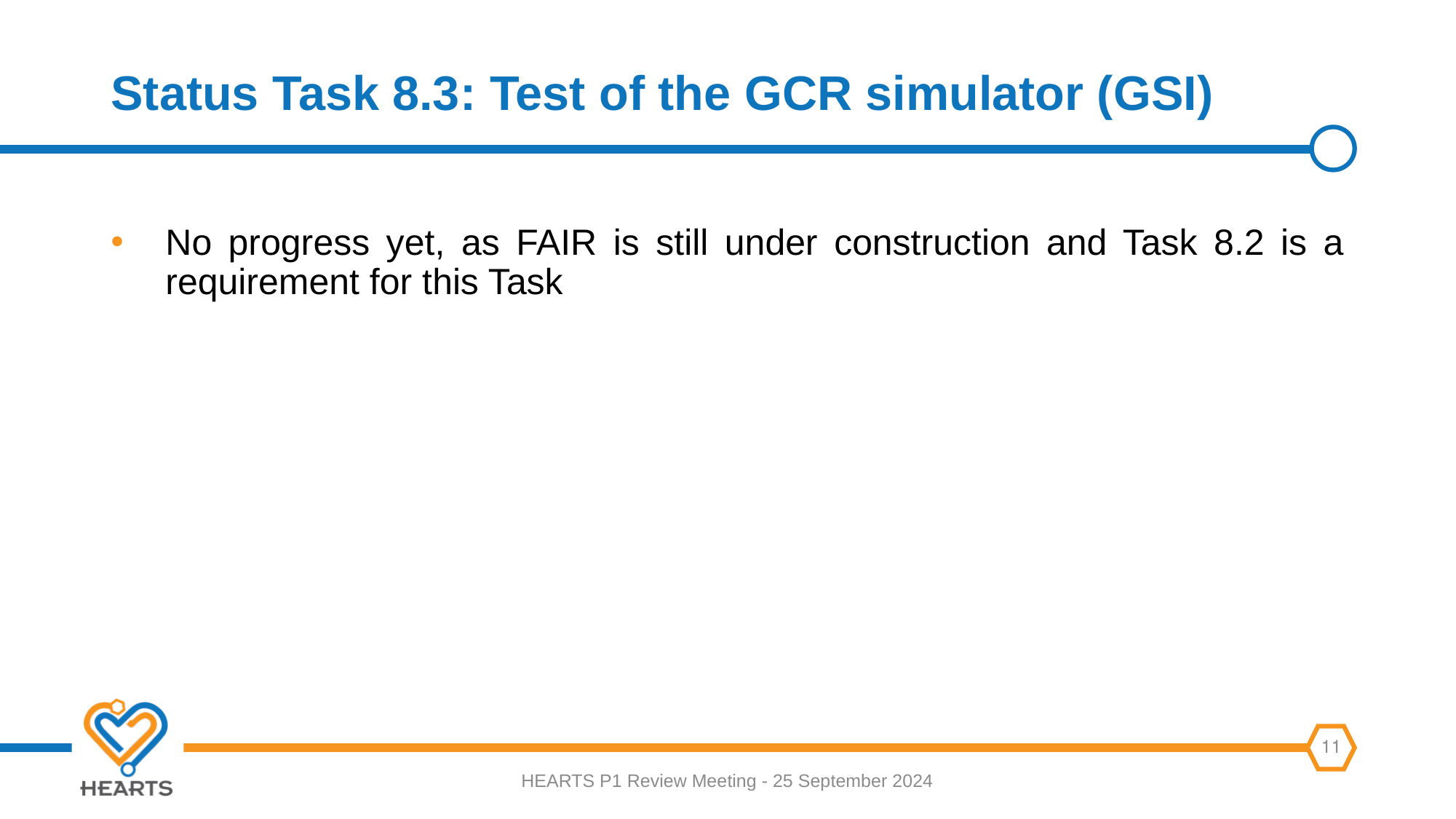

# Status Task 8.3: Test of the GCR simulator (GSI)
No progress yet, as FAIR is still under construction and Task 8.2 is a requirement for this Task